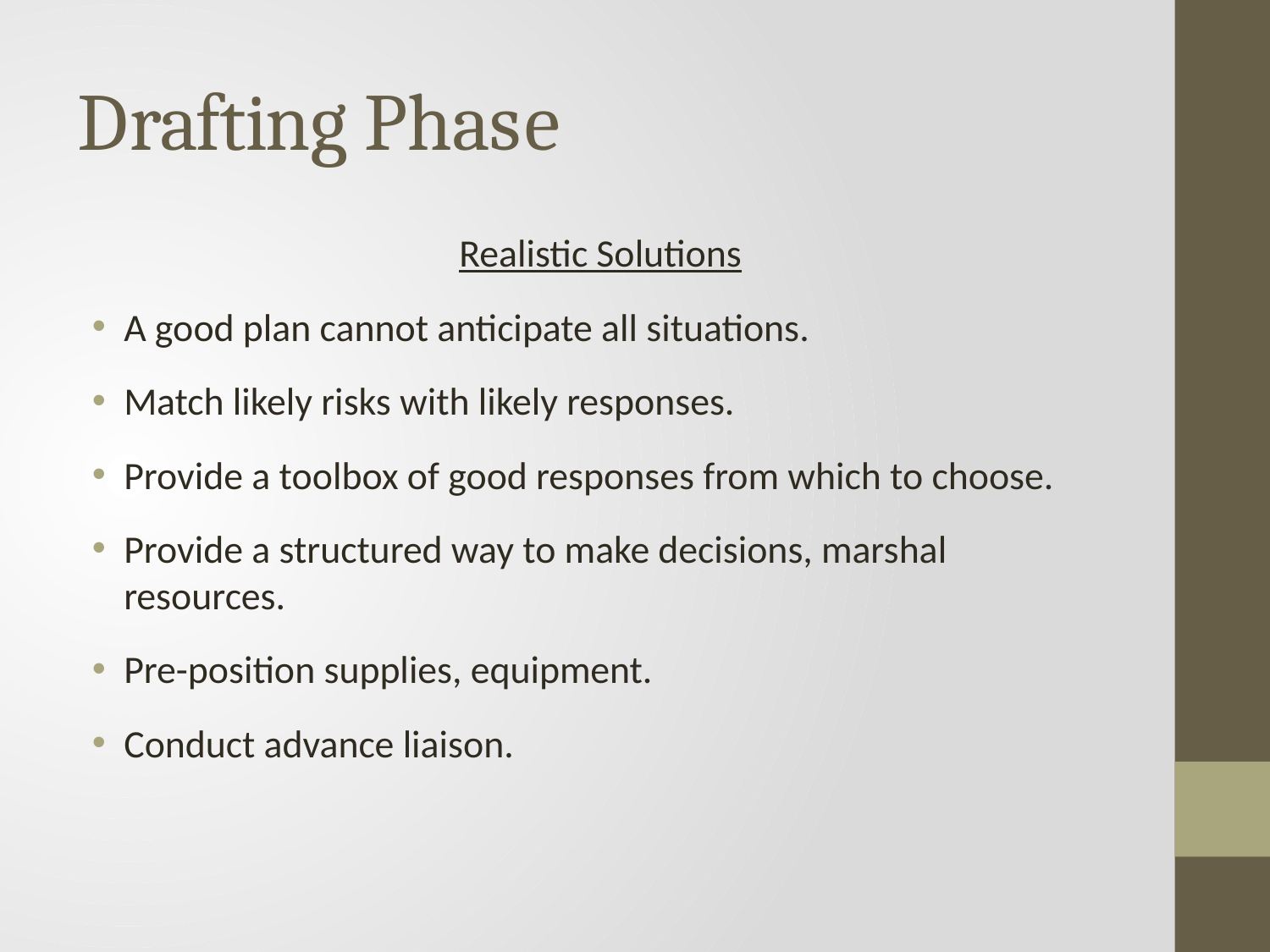

# Drafting Phase
Realistic Solutions

A good plan cannot anticipate all situations.

Match likely risks with likely responses.

Provide a toolbox of good responses from which to choose.

Provide a structured way to make decisions, marshal resources.

Pre-position supplies, equipment.

Conduct advance liaison.